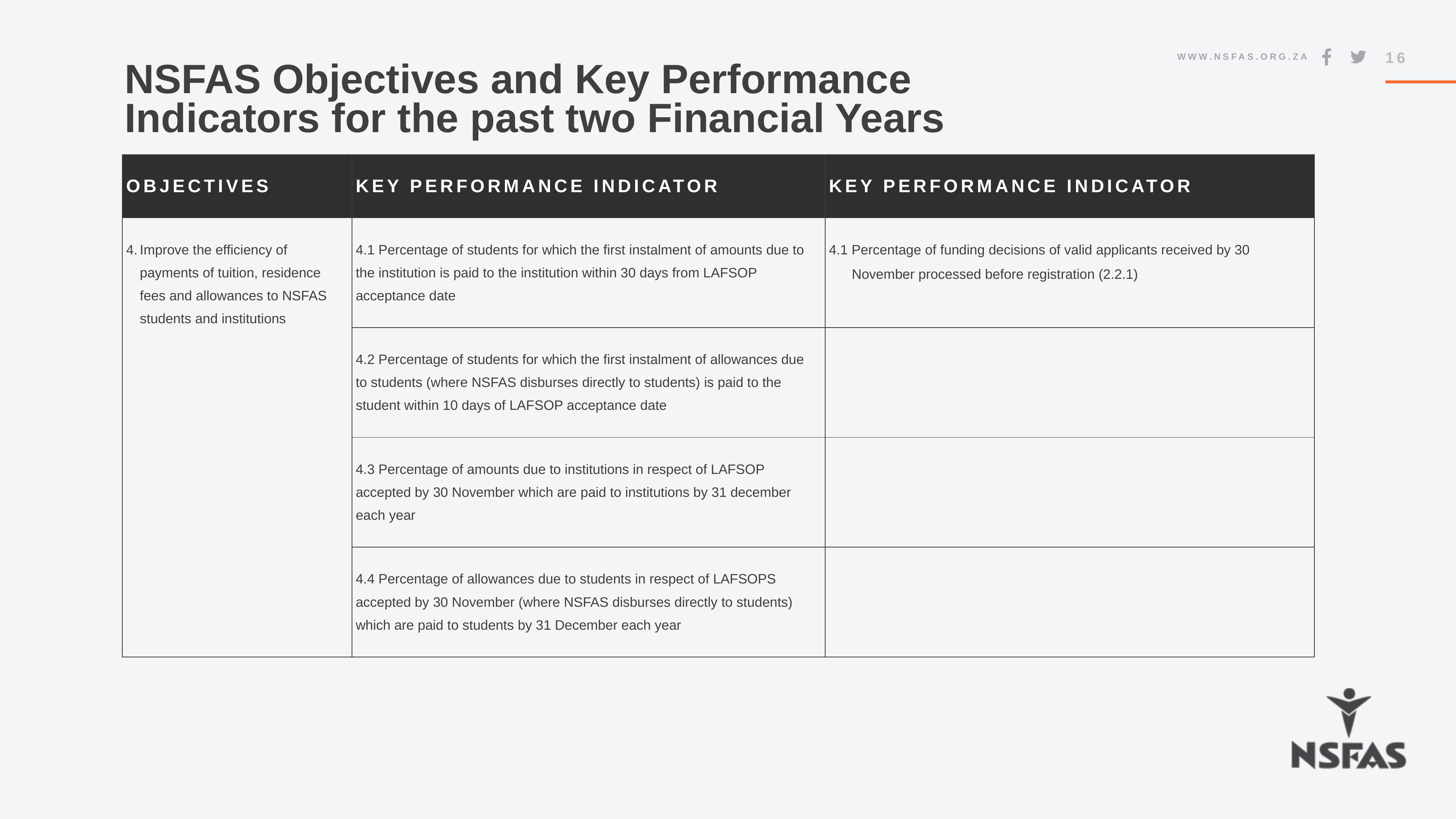

16
# NSFAS Objectives and Key Performance Indicators for the past two Financial Years
| Objectives | Key Performance indicator | Key Performance indicator |
| --- | --- | --- |
| Improve the efficiency of payments of tuition, residence fees and allowances to NSFAS students and institutions | 4.1 Percentage of students for which the first instalment of amounts due to the institution is paid to the institution within 30 days from LAFSOP acceptance date | 4.1 Percentage of funding decisions of valid applicants received by 30 November processed before registration (2.2.1) |
|  | 4.2 Percentage of students for which the first instalment of allowances due to students (where NSFAS disburses directly to students) is paid to the student within 10 days of LAFSOP acceptance date |  |
|  | 4.3 Percentage of amounts due to institutions in respect of LAFSOP accepted by 30 November which are paid to institutions by 31 december each year |  |
|  | 4.4 Percentage of allowances due to students in respect of LAFSOPS accepted by 30 November (where NSFAS disburses directly to students) which are paid to students by 31 December each year |  |